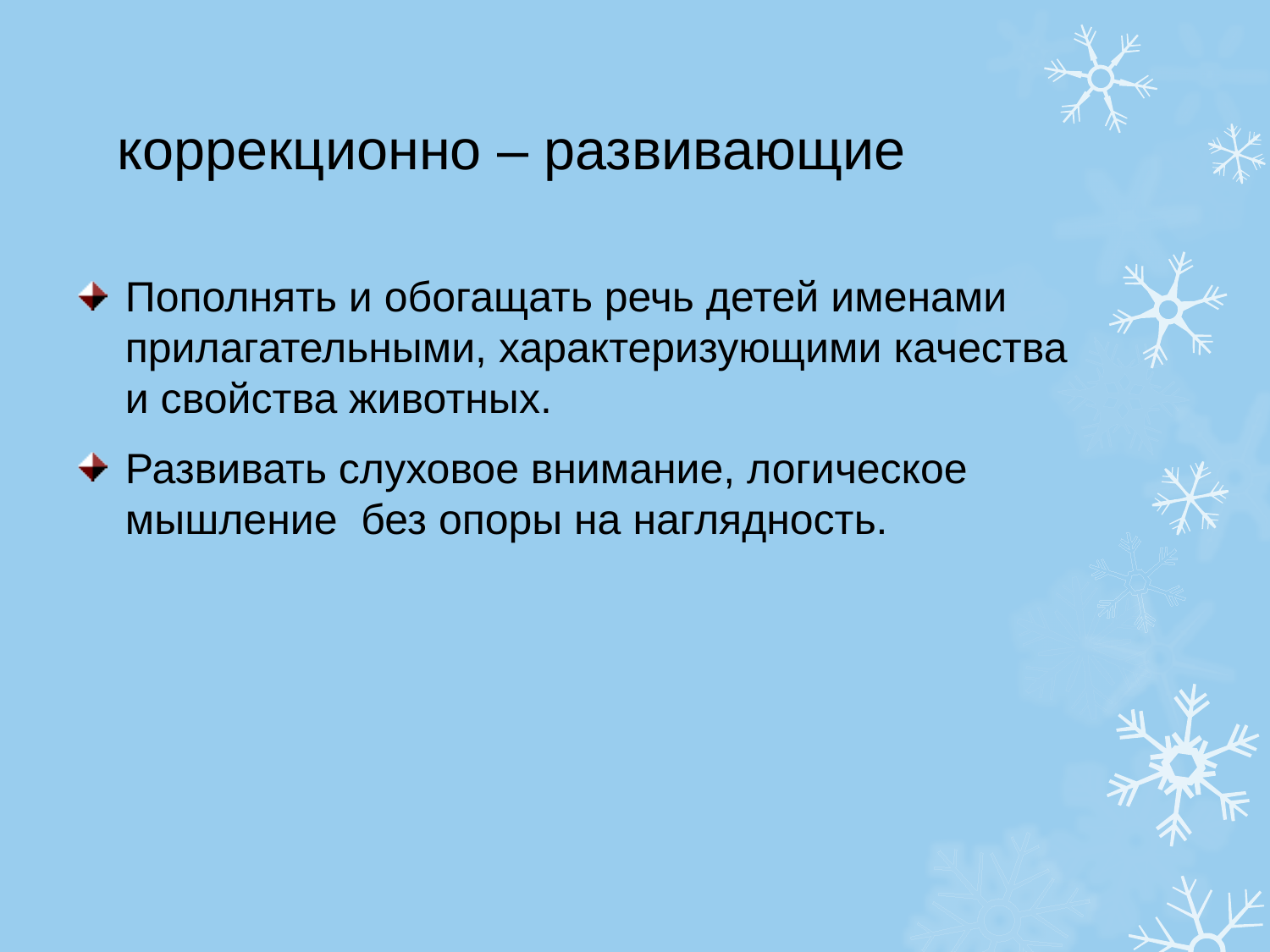

# коррекционно – развивающие
Пополнять и обогащать речь детей именами прилагательными, характеризующими качества  и свойства животных.
Развивать слуховое внимание, логическое мышление  без опоры на наглядность.